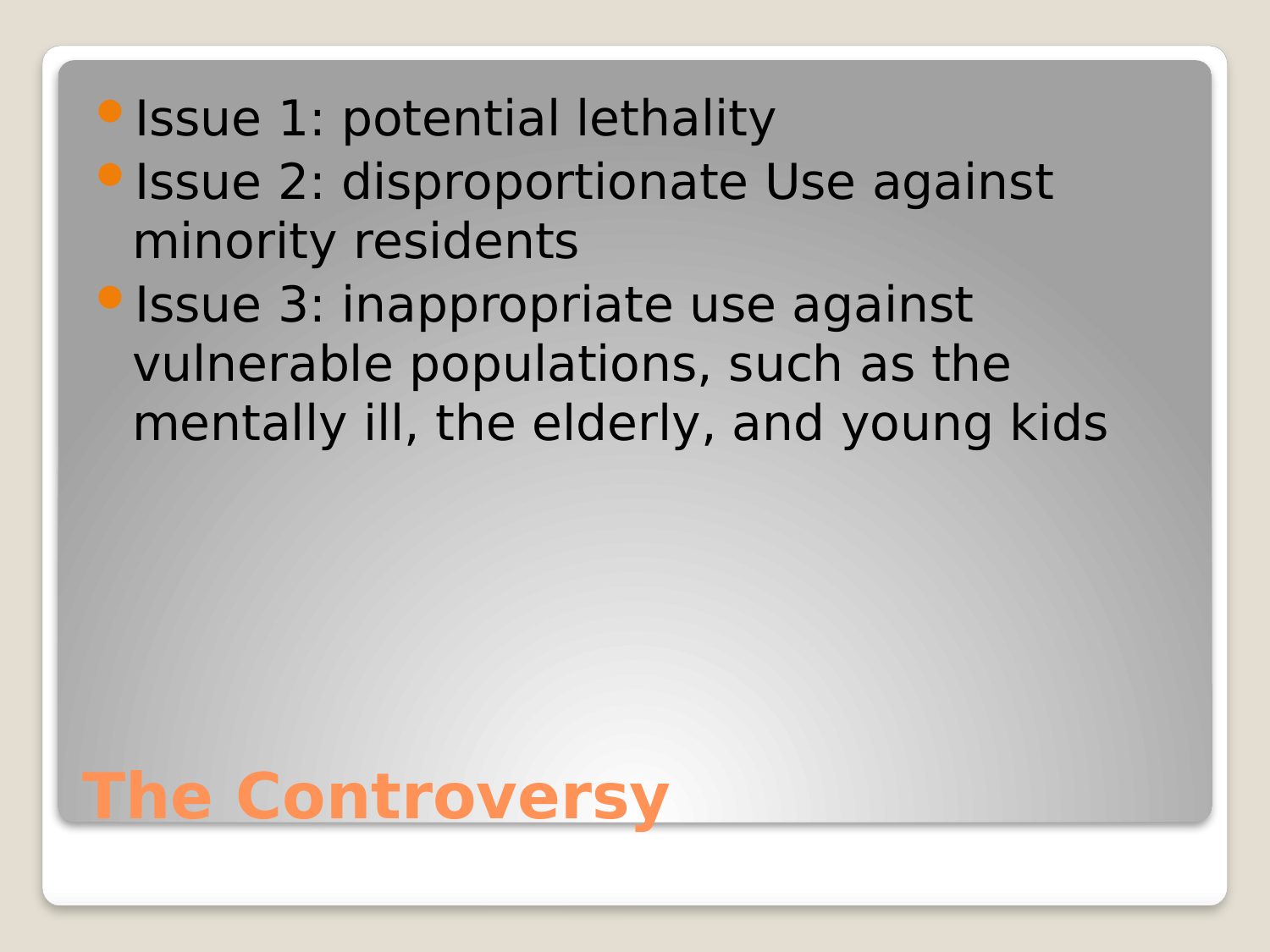

Issue 1: potential lethality
Issue 2: disproportionate Use against minority residents
Issue 3: inappropriate use against vulnerable populations, such as the mentally ill, the elderly, and young kids
# The Controversy